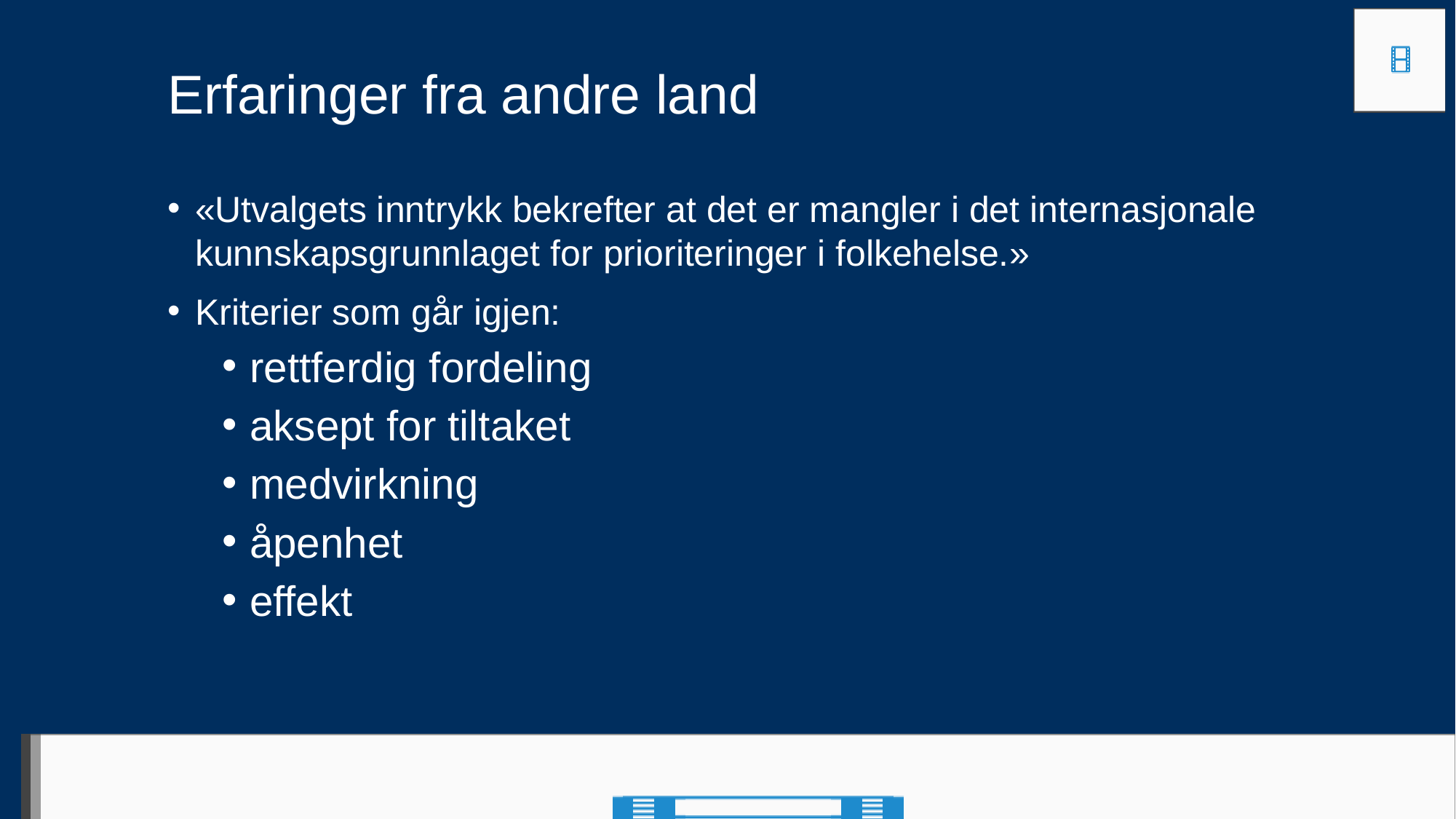

# Erfaringer fra andre land
«Utvalgets inntrykk bekrefter at det er mangler i det internasjonale kunnskapsgrunnlaget for prioriteringer i folkehelse.»
Kriterier som går igjen:
rettferdig fordeling
aksept for tiltaket
medvirkning
åpenhet
effekt